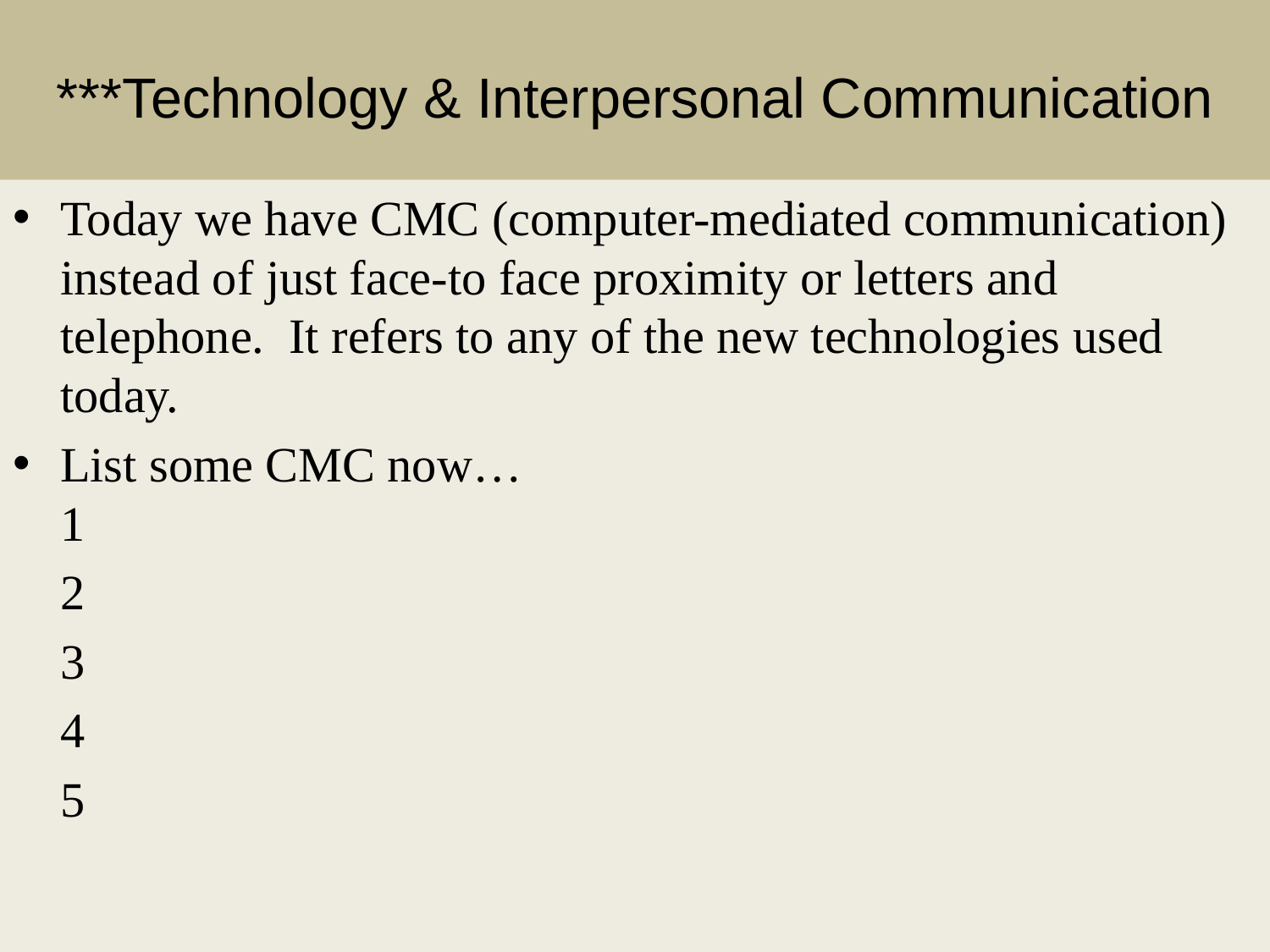

# ***Technology & Interpersonal Communication
Today we have CMC (computer-mediated communication) instead of just face-to face proximity or letters and telephone.  It refers to any of the new technologies used today.
List some CMC now…
1
	2
	3
	4
	5